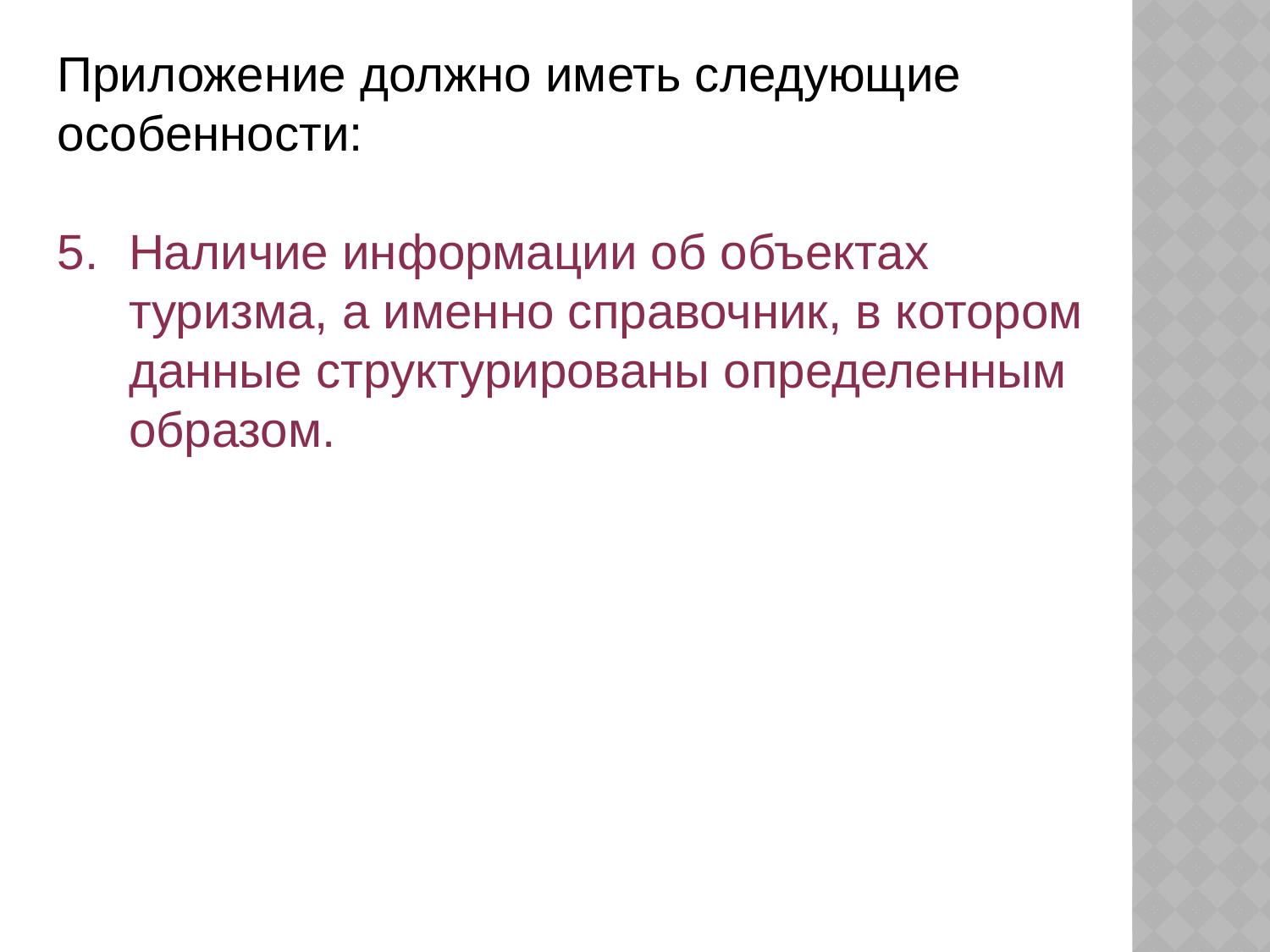

Приложение должно иметь следующие особенности:

Наличие информации об объектах туризма, а именно справочник, в котором данные структурированы определенным образом.